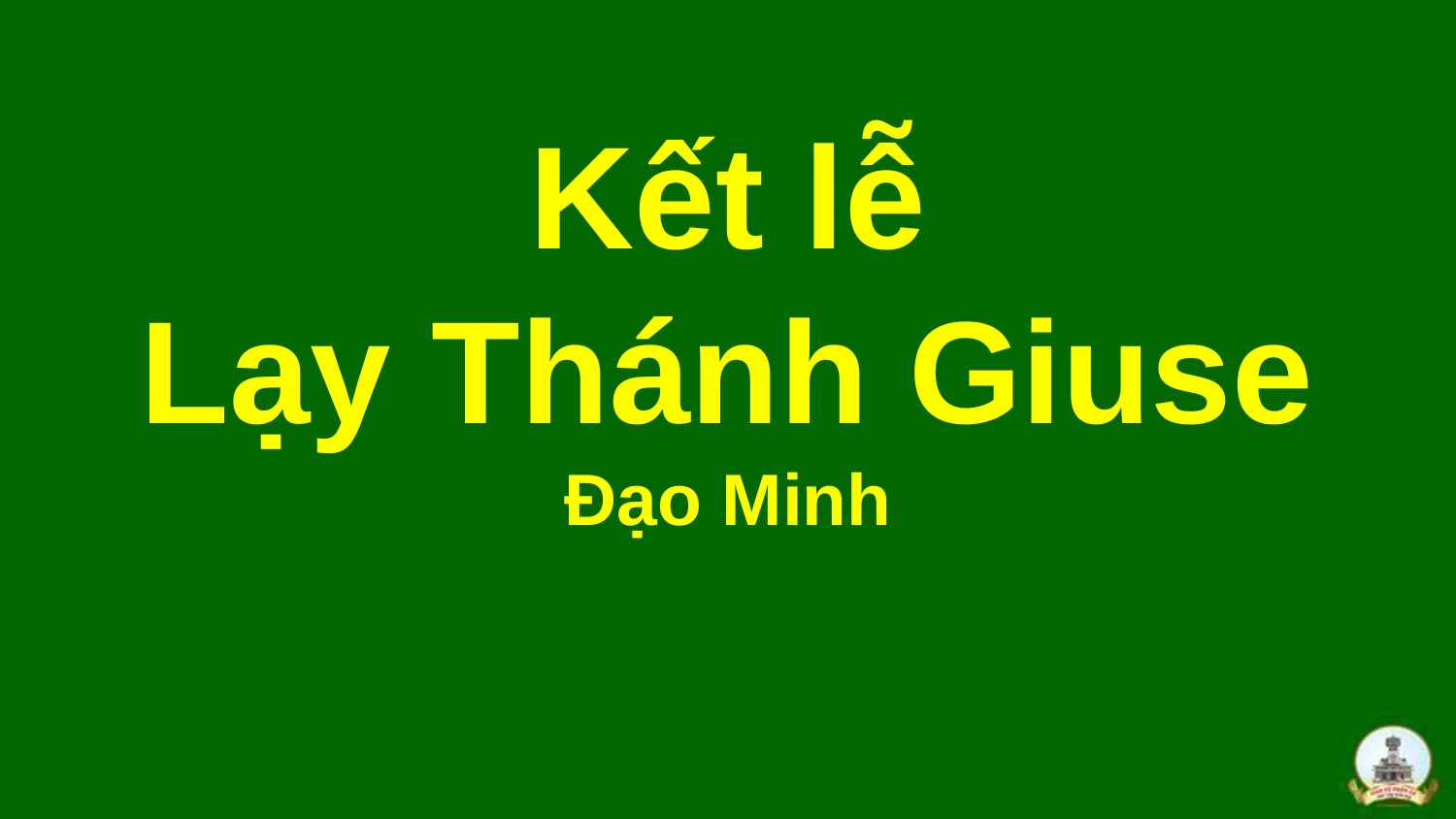

# Kết lễ Lạy Thánh Giuse Đạo Minh